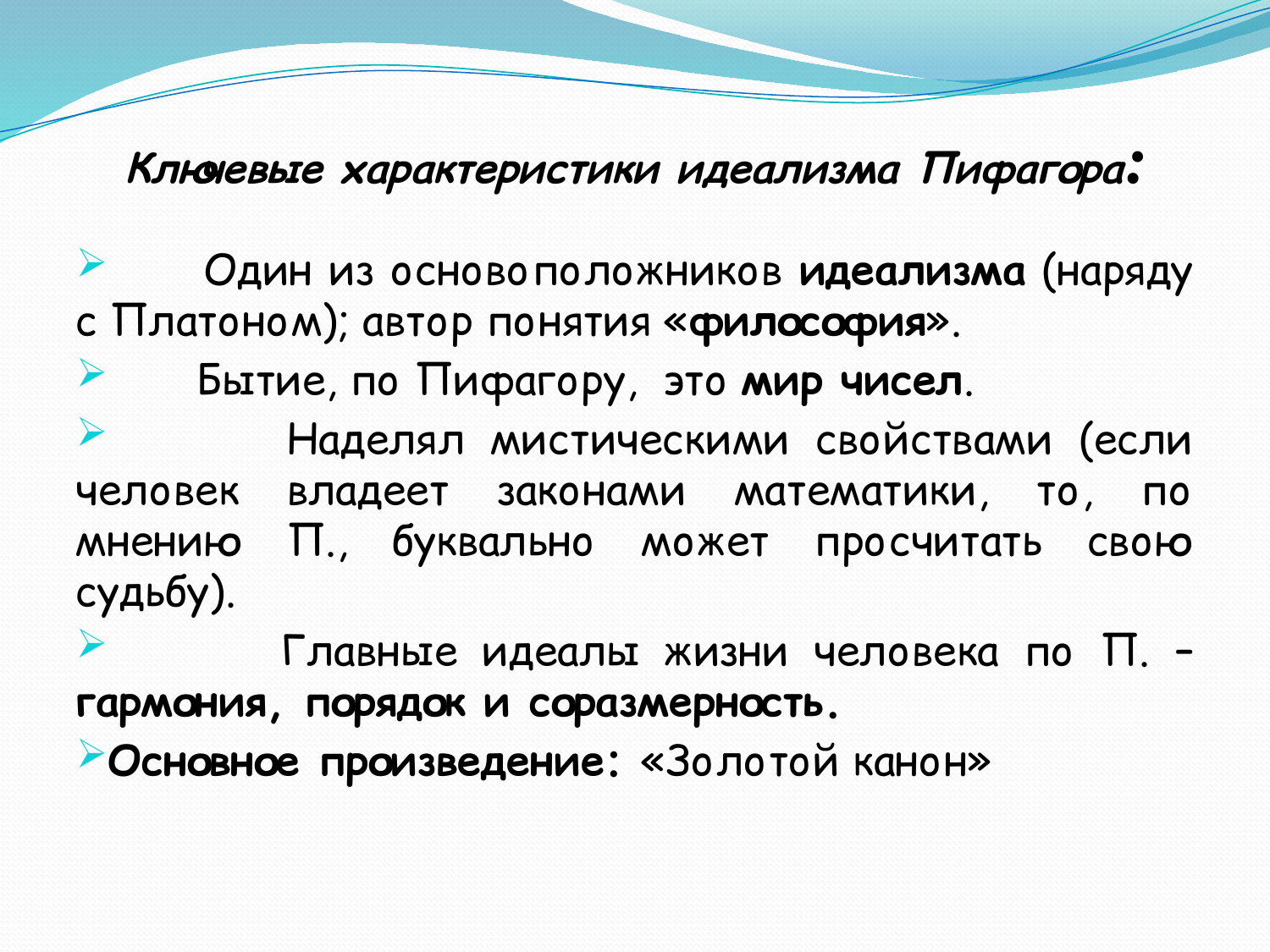

# Ключевые характеристики идеализма Пифагора:
      Один из основоположников идеализма (наряду с Платоном); автор понятия «философия».
       Бытие, по Пифагору,  это мир чисел.
       Наделял мистическими свойствами (если человек владеет законами математики, то, по мнению П., буквально может просчитать свою судьбу).
       Главные идеалы жизни человека по П. – гармония, порядок и соразмерность.
Основное произведение: «Золотой канон»